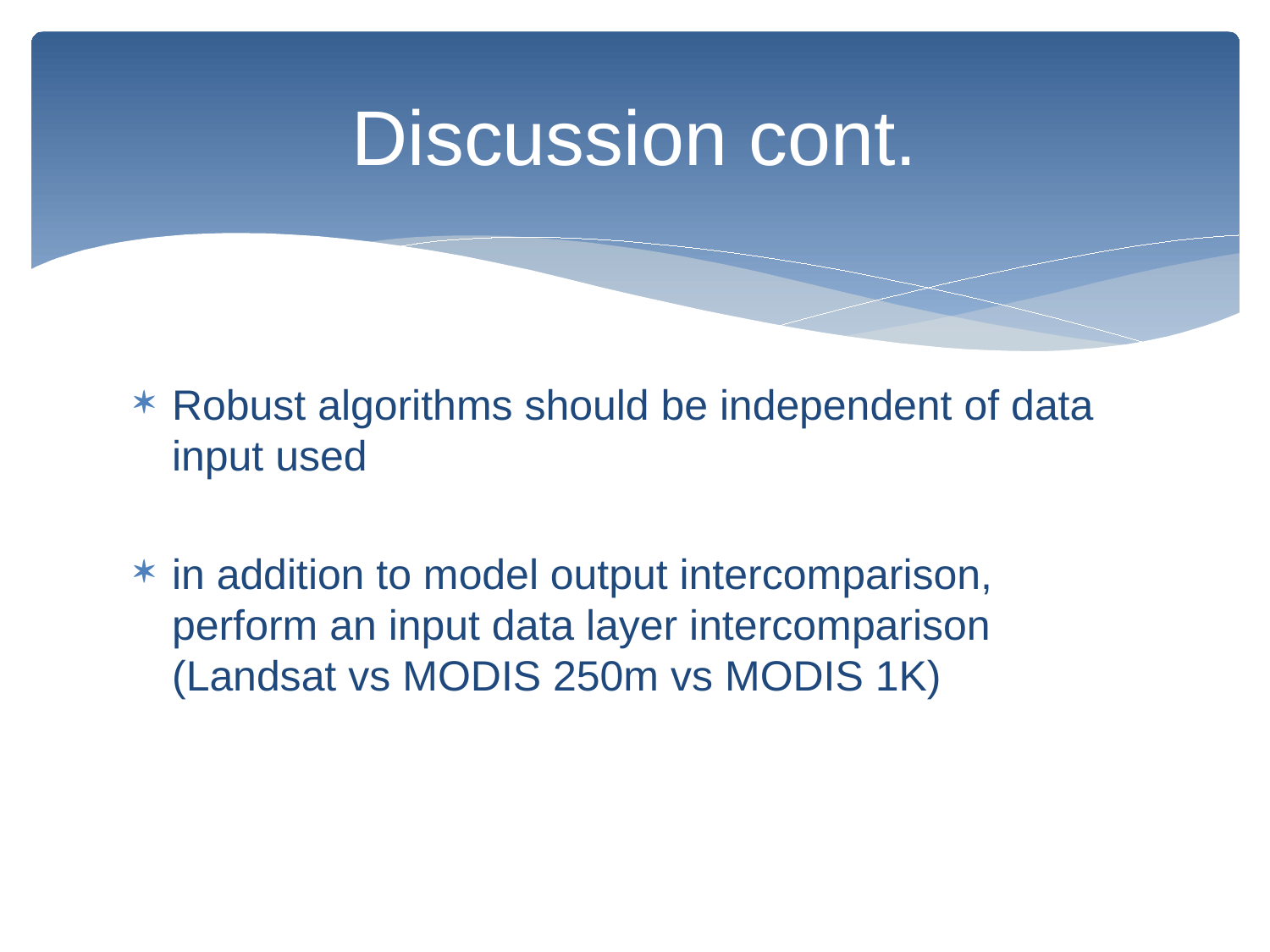

# Discussion cont.
Robust algorithms should be independent of data input used

in addition to model output intercomparison, perform an input data layer intercomparison (Landsat vs MODIS 250m vs MODIS 1K)